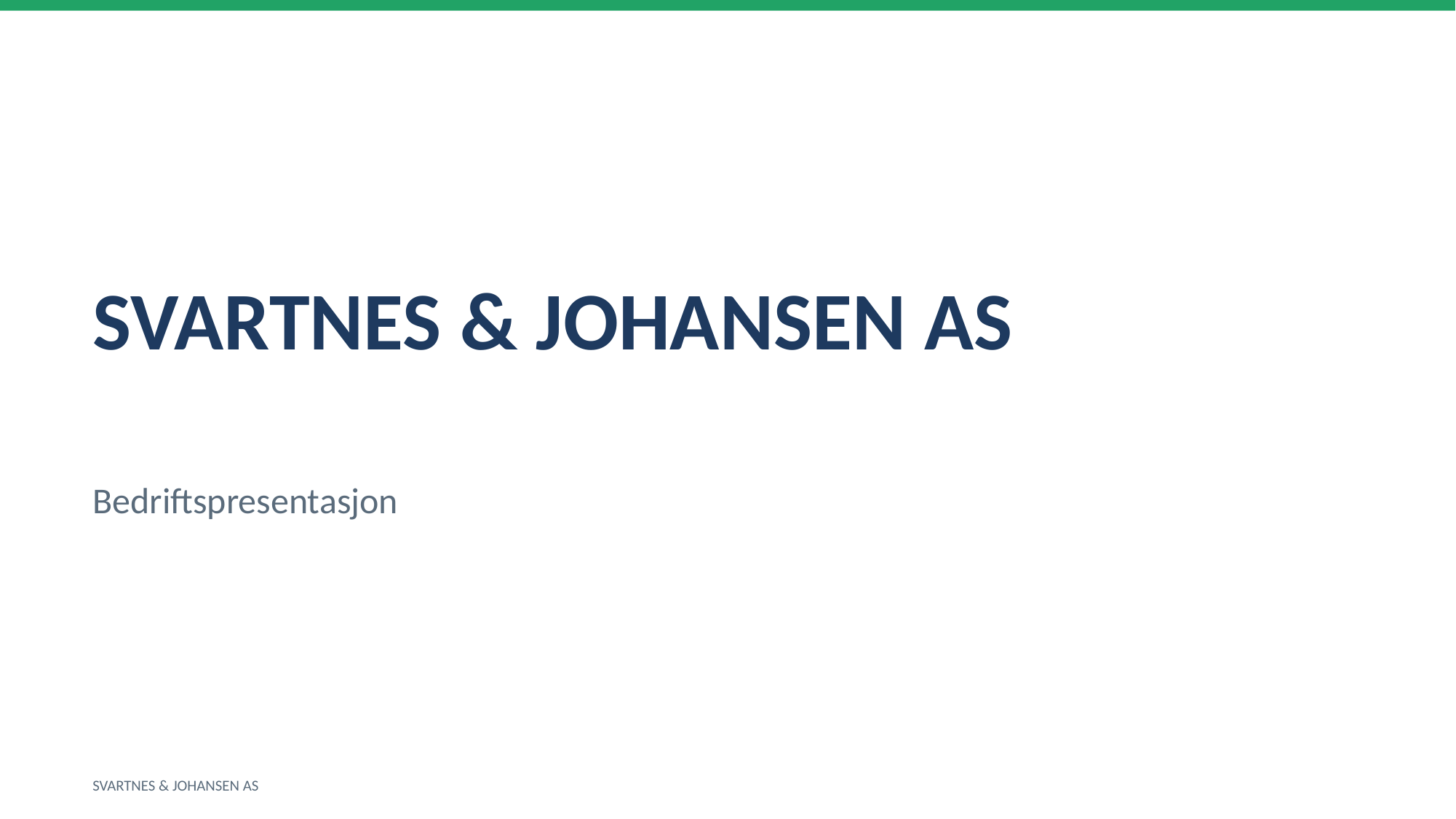

SVARTNES & JOHANSEN AS
Bedriftspresentasjon
SVARTNES & JOHANSEN AS